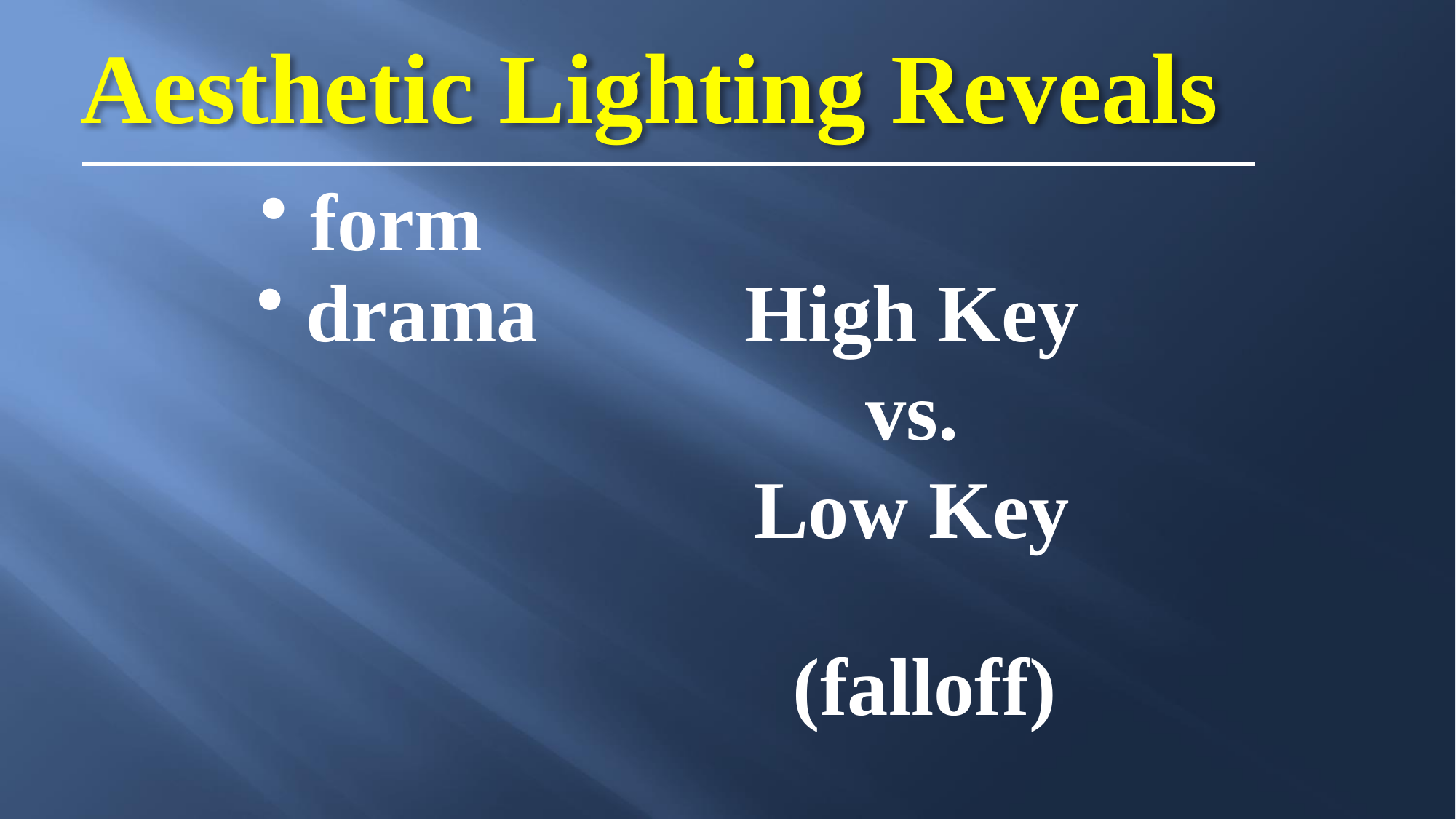

Aesthetic Lighting Reveals
 form
 drama
High Key
vs.
Low Key
(falloff)